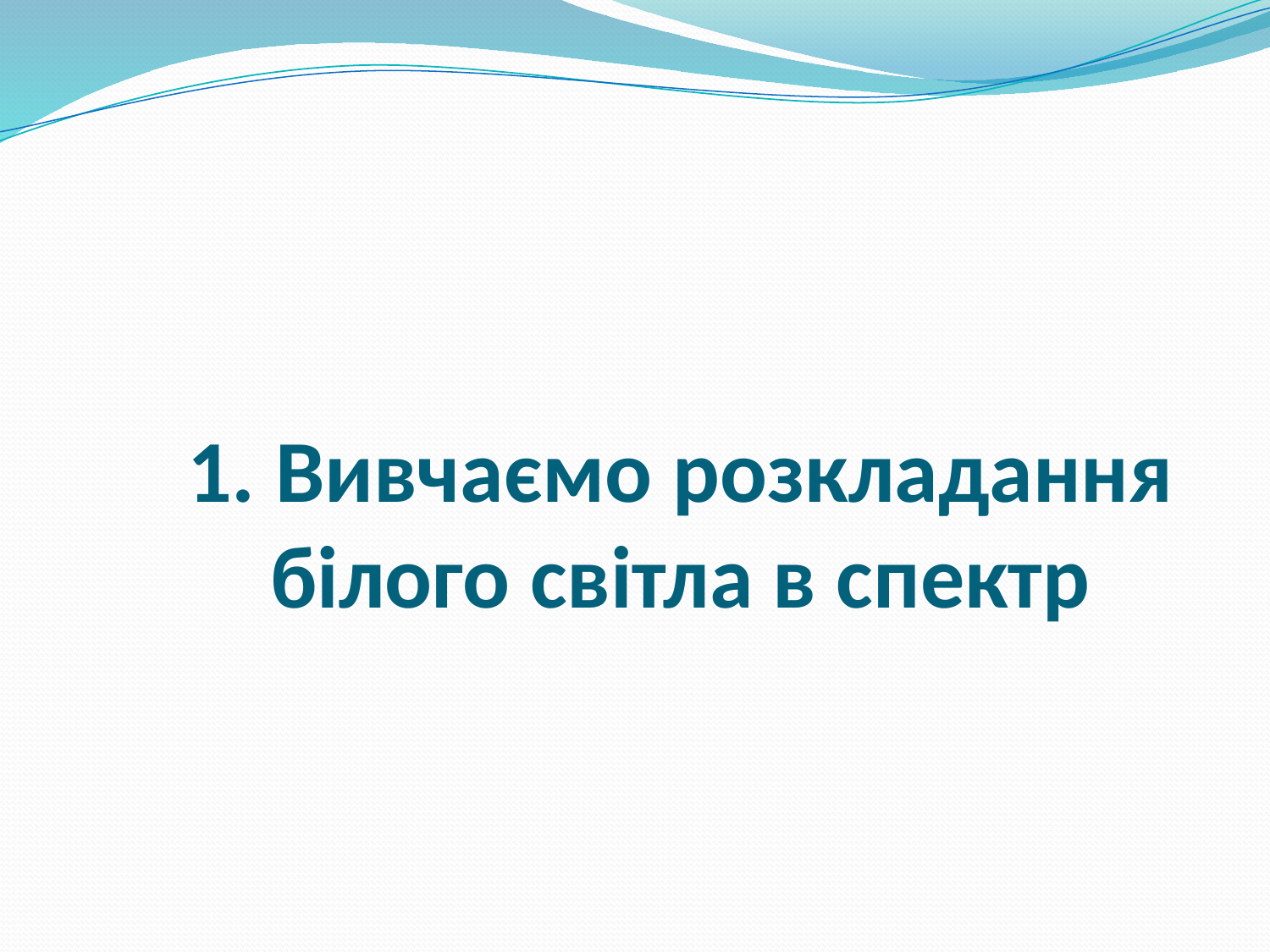

# 1. Вивчаємо розкладання білого світла в спектр